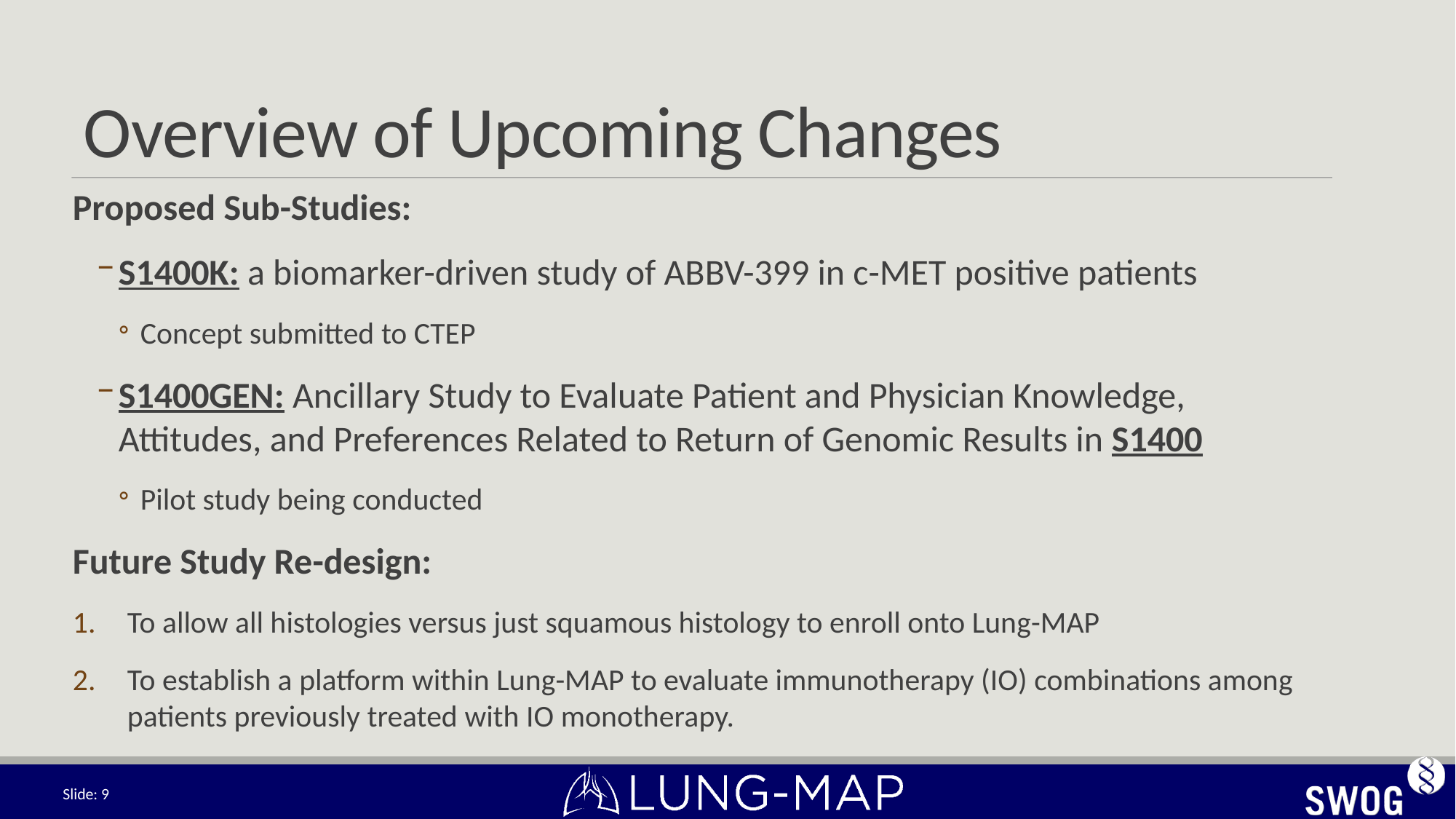

# Overview of Upcoming Changes
Proposed Sub-Studies:
S1400K: a biomarker-driven study of ABBV-399 in c-MET positive patients
Concept submitted to CTEP
S1400GEN: Ancillary Study to Evaluate Patient and Physician Knowledge, Attitudes, and Preferences Related to Return of Genomic Results in S1400
Pilot study being conducted
Future Study Re-design:
To allow all histologies versus just squamous histology to enroll onto Lung-MAP
To establish a platform within Lung-MAP to evaluate immunotherapy (IO) combinations among patients previously treated with IO monotherapy.
Slide: 9